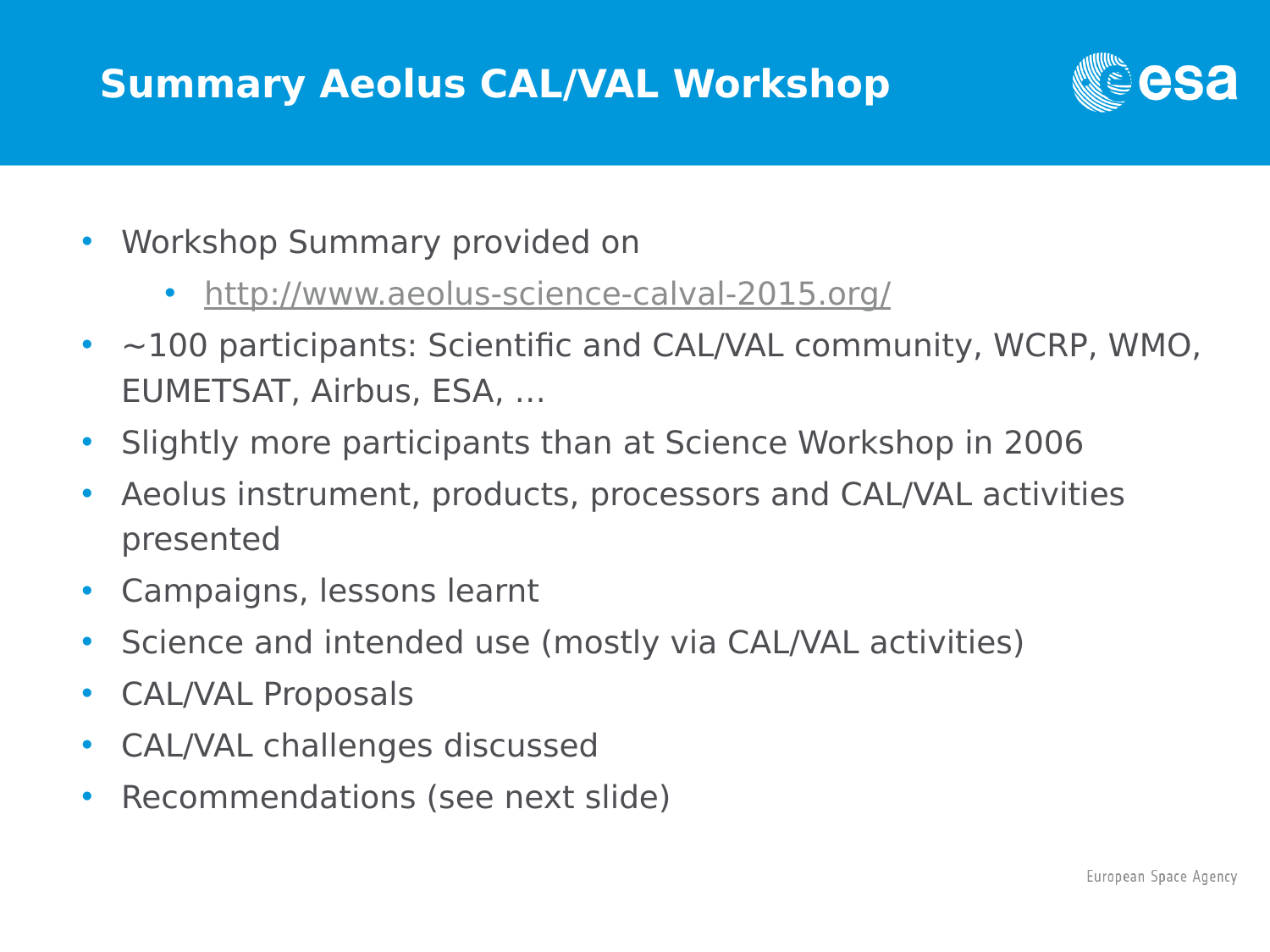

# Summary Aeolus CAL/VAL Workshop
Workshop Summary provided on
http://www.aeolus-science-calval-2015.org/
~100 participants: Scientific and CAL/VAL community, WCRP, WMO, EUMETSAT, Airbus, ESA, …
Slightly more participants than at Science Workshop in 2006
Aeolus instrument, products, processors and CAL/VAL activities presented
Campaigns, lessons learnt
Science and intended use (mostly via CAL/VAL activities)
CAL/VAL Proposals
CAL/VAL challenges discussed
Recommendations (see next slide)